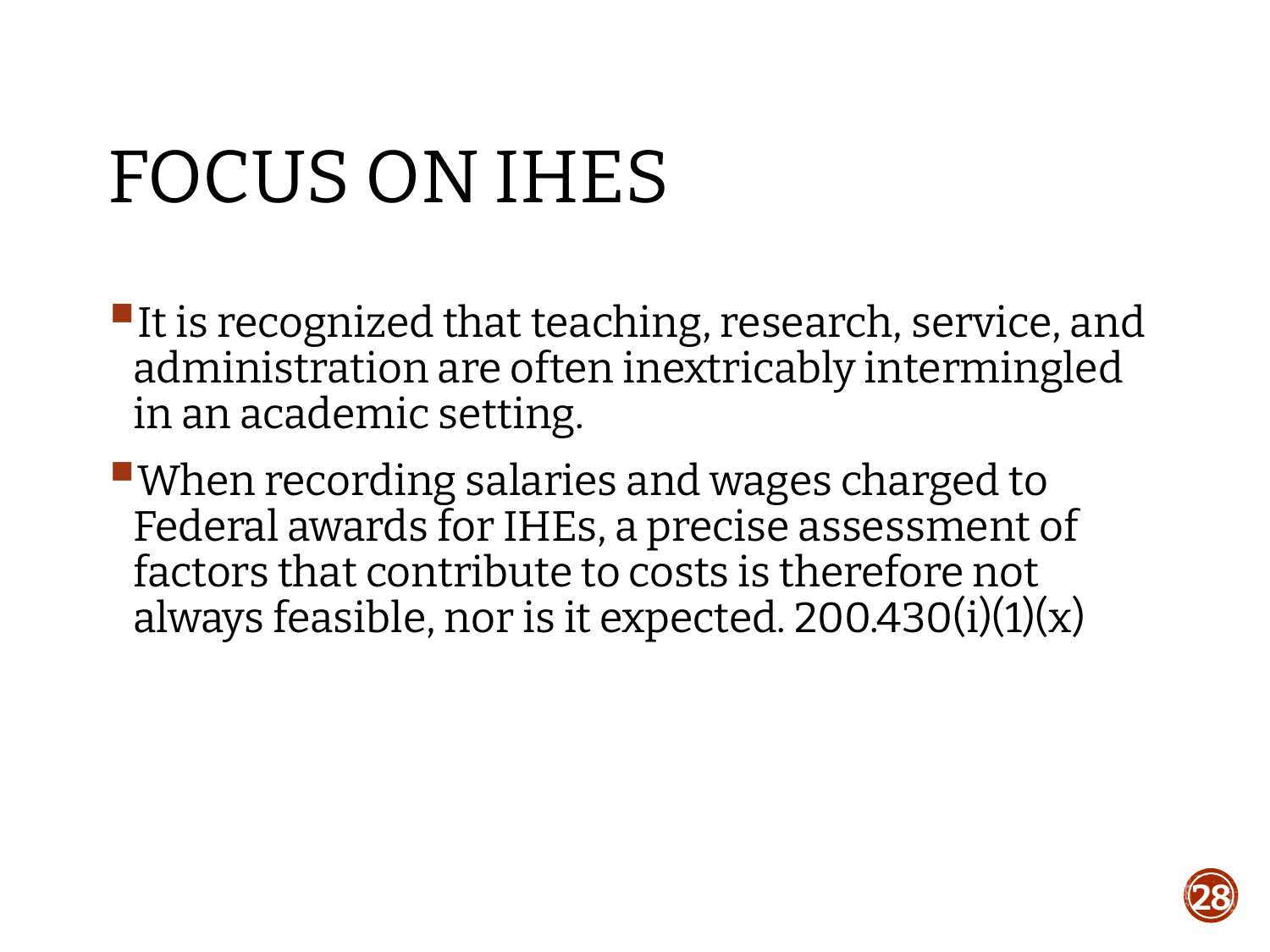

# Focus on ihes
It is recognized that teaching, research, service, and administration are often inextricably intermingled in an academic setting.
When recording salaries and wages charged to Federal awards for IHEs, a precise assessment of factors that contribute to costs is therefore not always feasible, nor is it expected. 200.430(i)(1)(x)

28